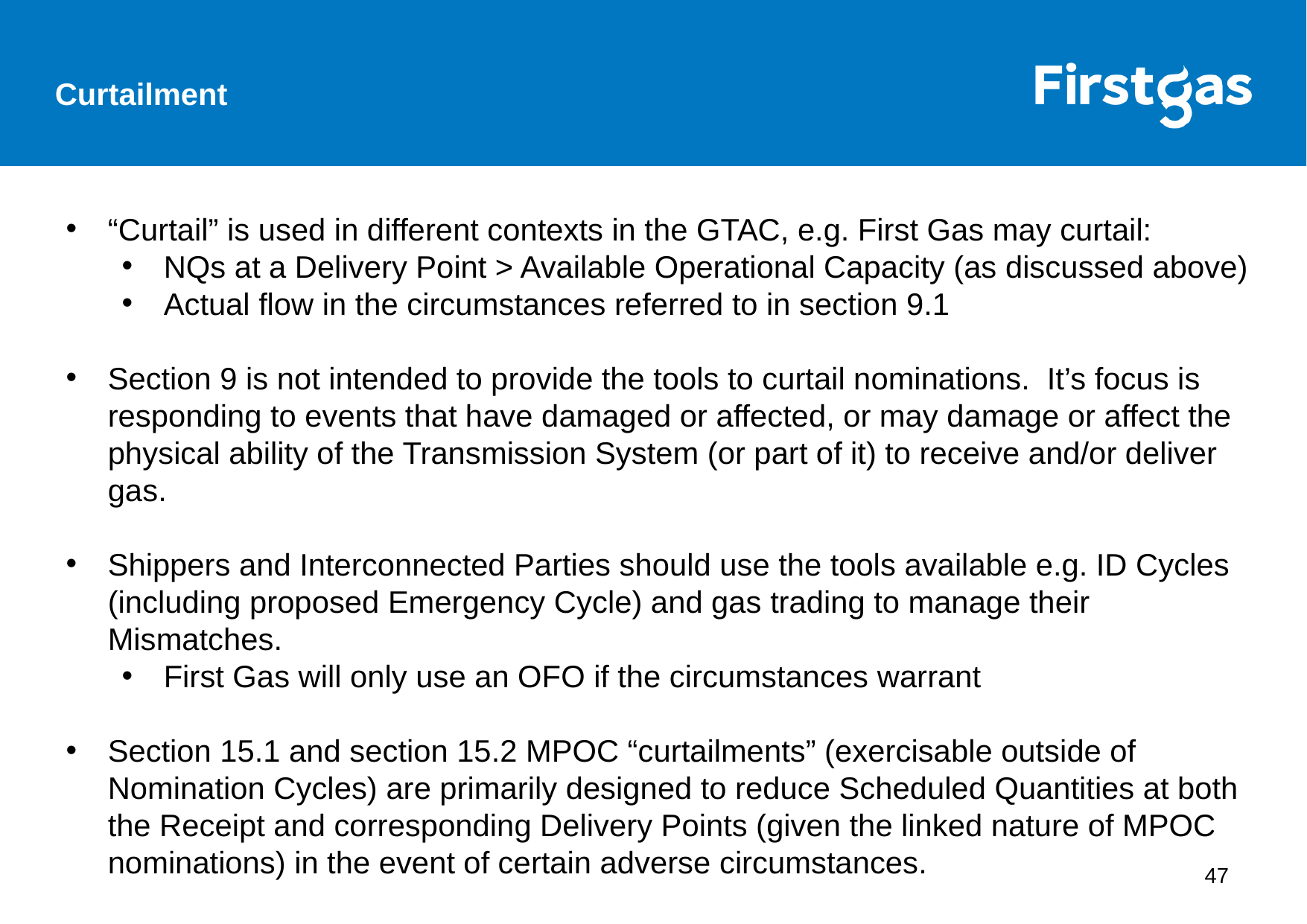

Curtailment
“Curtail” is used in different contexts in the GTAC, e.g. First Gas may curtail:
NQs at a Delivery Point > Available Operational Capacity (as discussed above)
Actual flow in the circumstances referred to in section 9.1

Section 9 is not intended to provide the tools to curtail nominations.  It’s focus is responding to events that have damaged or affected, or may damage or affect the physical ability of the Transmission System (or part of it) to receive and/or deliver gas.

Shippers and Interconnected Parties should use the tools available e.g. ID Cycles (including proposed Emergency Cycle) and gas trading to manage their Mismatches.
First Gas will only use an OFO if the circumstances warrant

Section 15.1 and section 15.2 MPOC “curtailments” (exercisable outside of Nomination Cycles) are primarily designed to reduce Scheduled Quantities at both the Receipt and corresponding Delivery Points (given the linked nature of MPOC nominations) in the event of certain adverse circumstances.
47